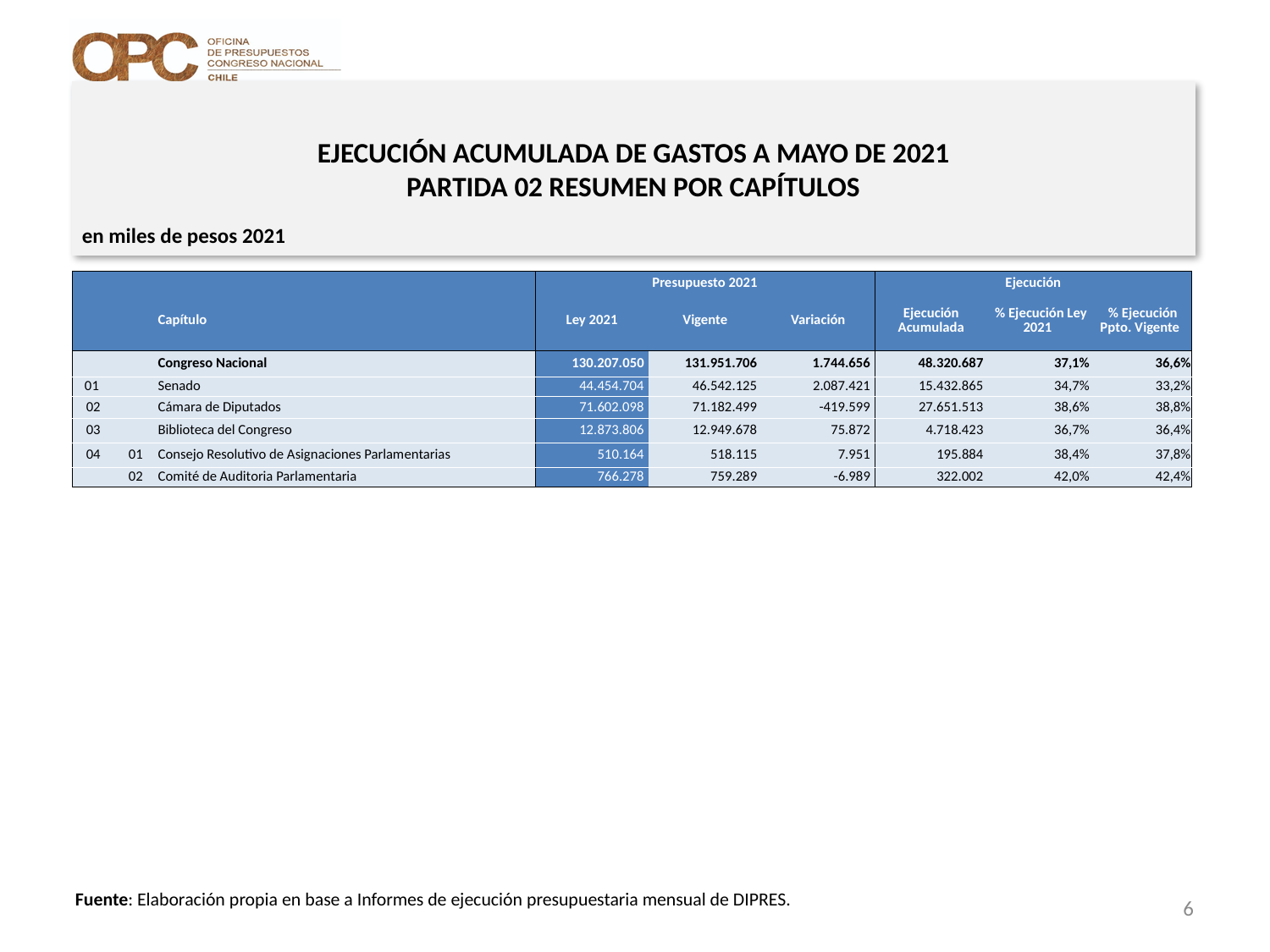

# EJECUCIÓN ACUMULADA DE GASTOS A MAYO DE 2021 PARTIDA 02 RESUMEN POR CAPÍTULOS
en miles de pesos 2021
|  |  |  | Presupuesto 2021 |  |  | Ejecución |  |  |
| --- | --- | --- | --- | --- | --- | --- | --- | --- |
|  |  | Capítulo | Ley 2021 | Vigente | Variación | Ejecución Acumulada | % Ejecución Ley 2021 | % Ejecución Ppto. Vigente |
|  |  | Congreso Nacional | 130.207.050 | 131.951.706 | 1.744.656 | 48.320.687 | 37,1% | 36,6% |
| 01 |  | Senado | 44.454.704 | 46.542.125 | 2.087.421 | 15.432.865 | 34,7% | 33,2% |
| 02 |  | Cámara de Diputados | 71.602.098 | 71.182.499 | -419.599 | 27.651.513 | 38,6% | 38,8% |
| 03 |  | Biblioteca del Congreso | 12.873.806 | 12.949.678 | 75.872 | 4.718.423 | 36,7% | 36,4% |
| 04 | 01 | Consejo Resolutivo de Asignaciones Parlamentarias | 510.164 | 518.115 | 7.951 | 195.884 | 38,4% | 37,8% |
|  | 02 | Comité de Auditoria Parlamentaria | 766.278 | 759.289 | -6.989 | 322.002 | 42,0% | 42,4% |
Fuente: Elaboración propia en base a Informes de ejecución presupuestaria mensual de DIPRES.
6